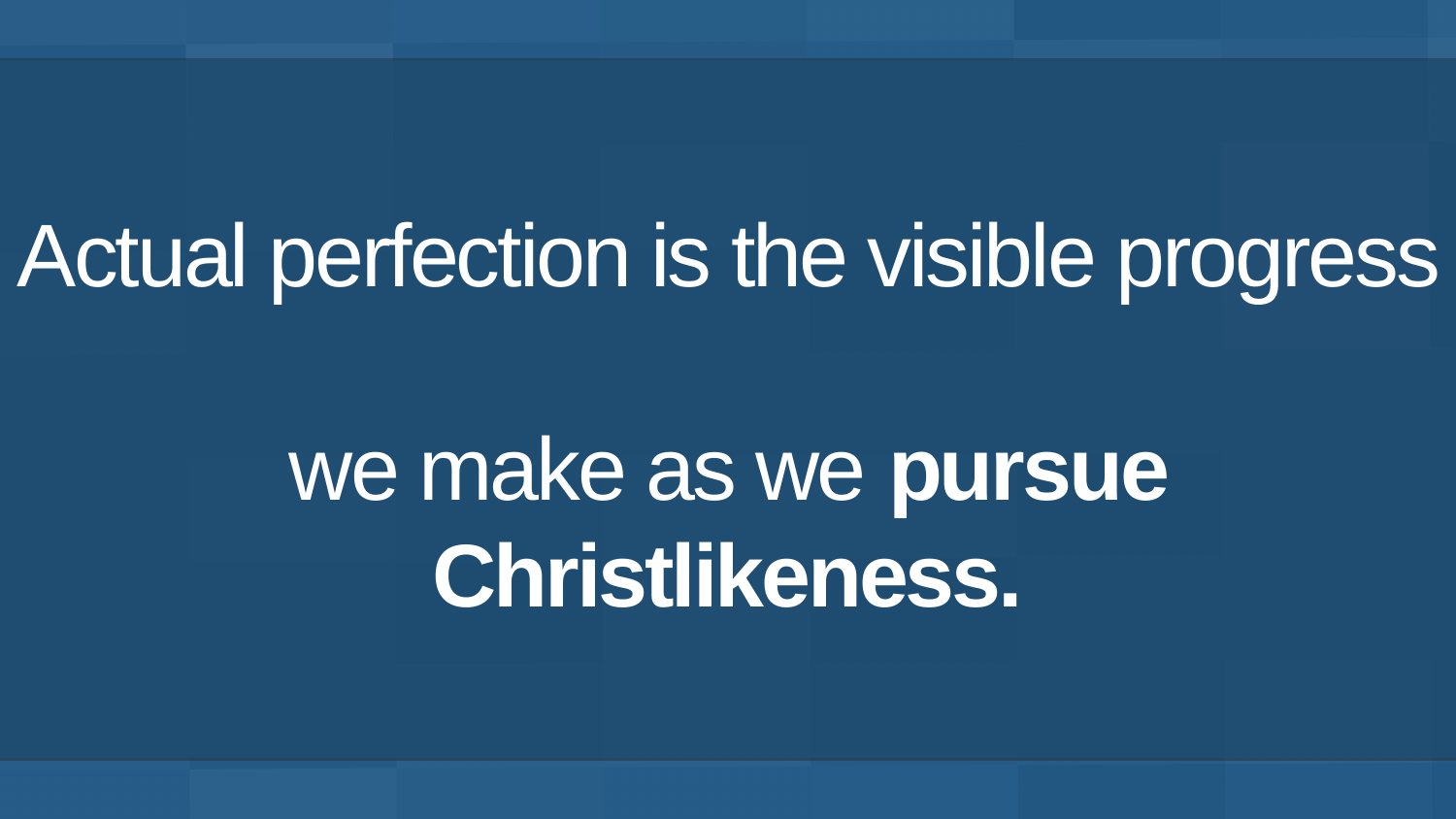

# Actual perfection is the visible progress we make as we pursue Christlikeness.